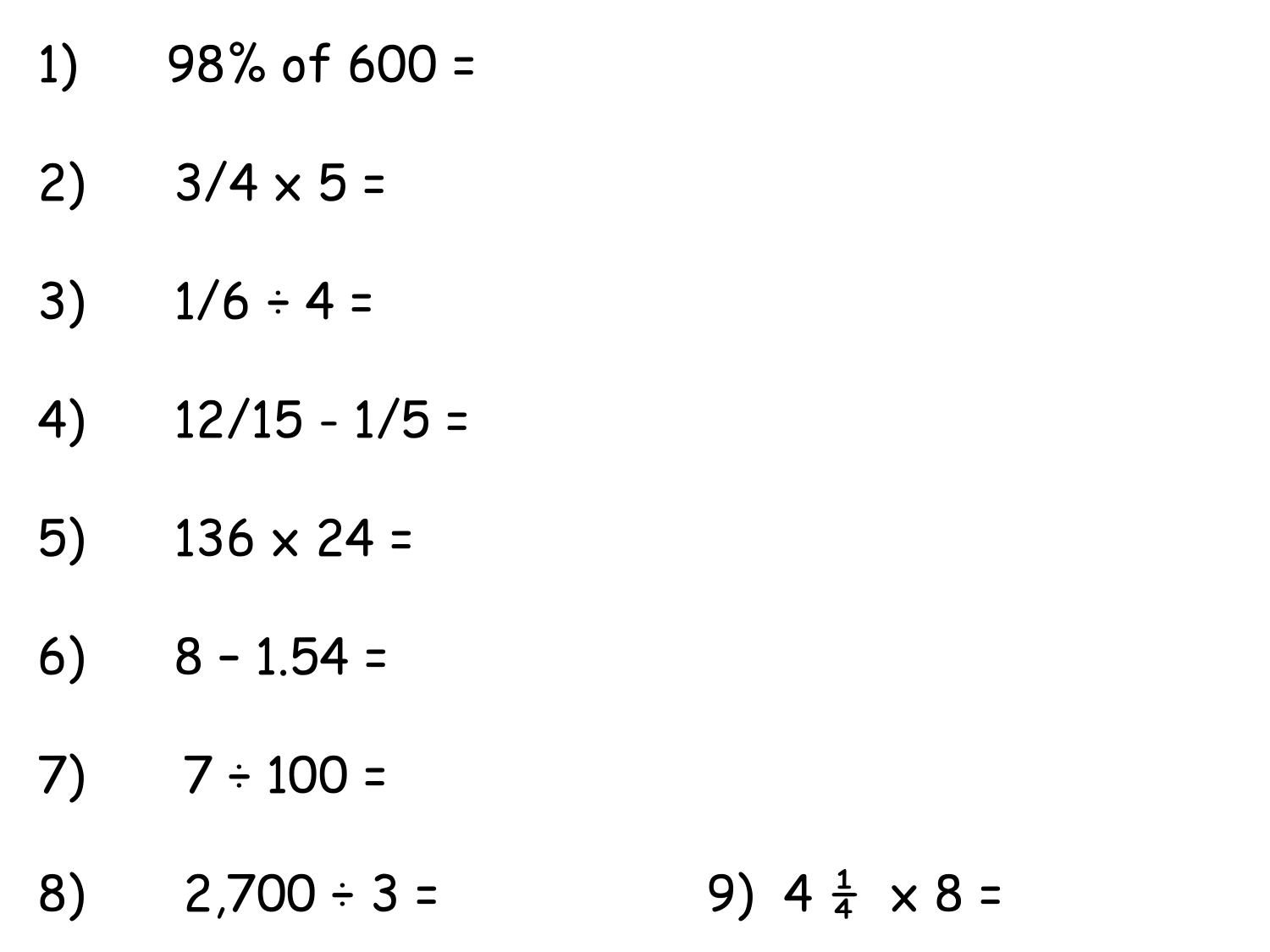

1)      98% of 600 =

2)      3/4 x 5 =

3)      1/6 ÷ 4 =

4)      12/15 - 1/5 =

5)      136 x 24 =

6)      8 – 1.54 =

     7 ÷ 100 =

     2,700 ÷ 3 =                  9)  4 ¼  x 8 =